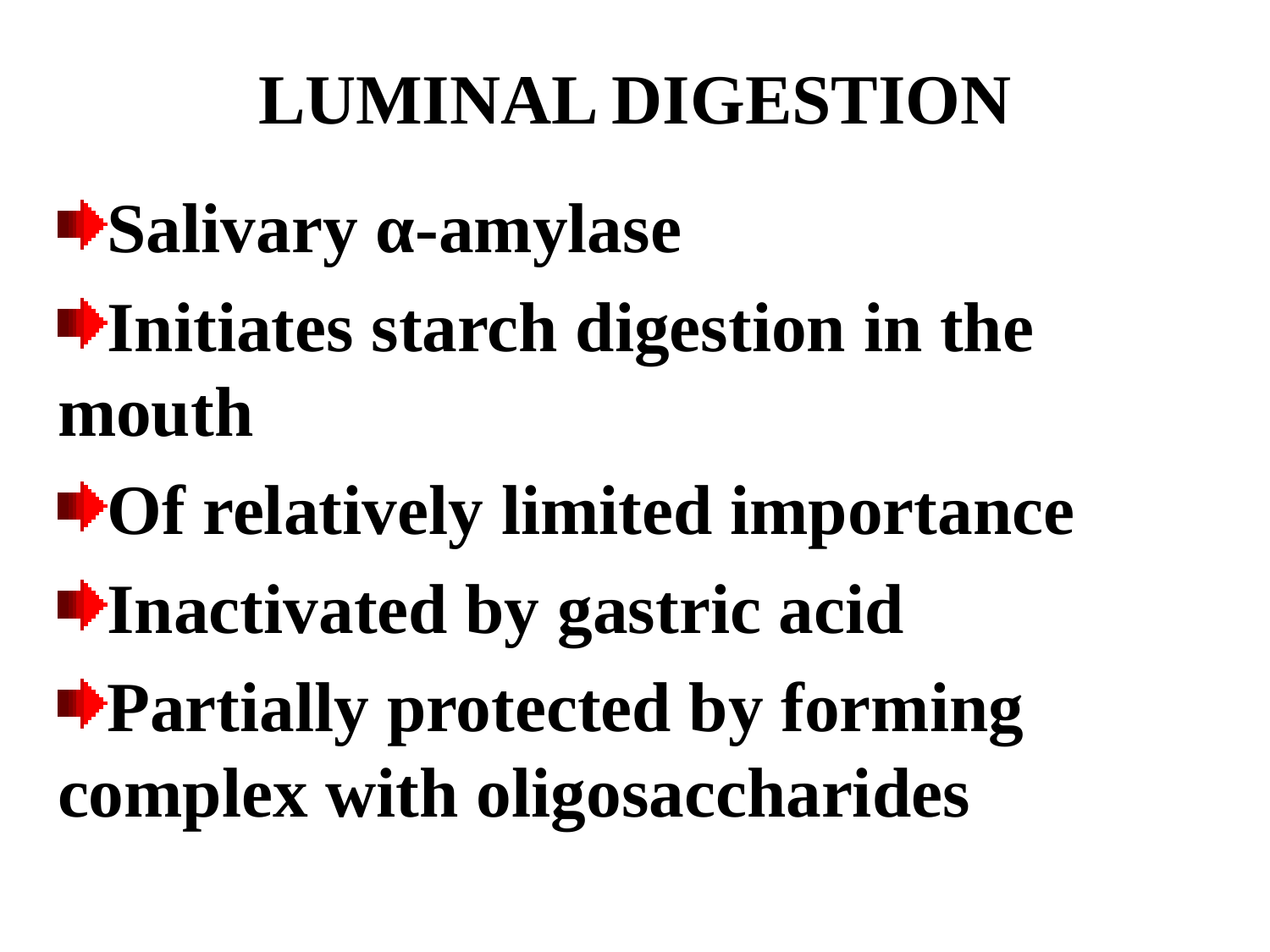

# LUMINAL DIGESTION
Salivary α-amylase
Initiates starch digestion in the 	mouth
Of relatively limited importance
Inactivated by gastric acid
Partially protected by forming 	complex with oligosaccharides